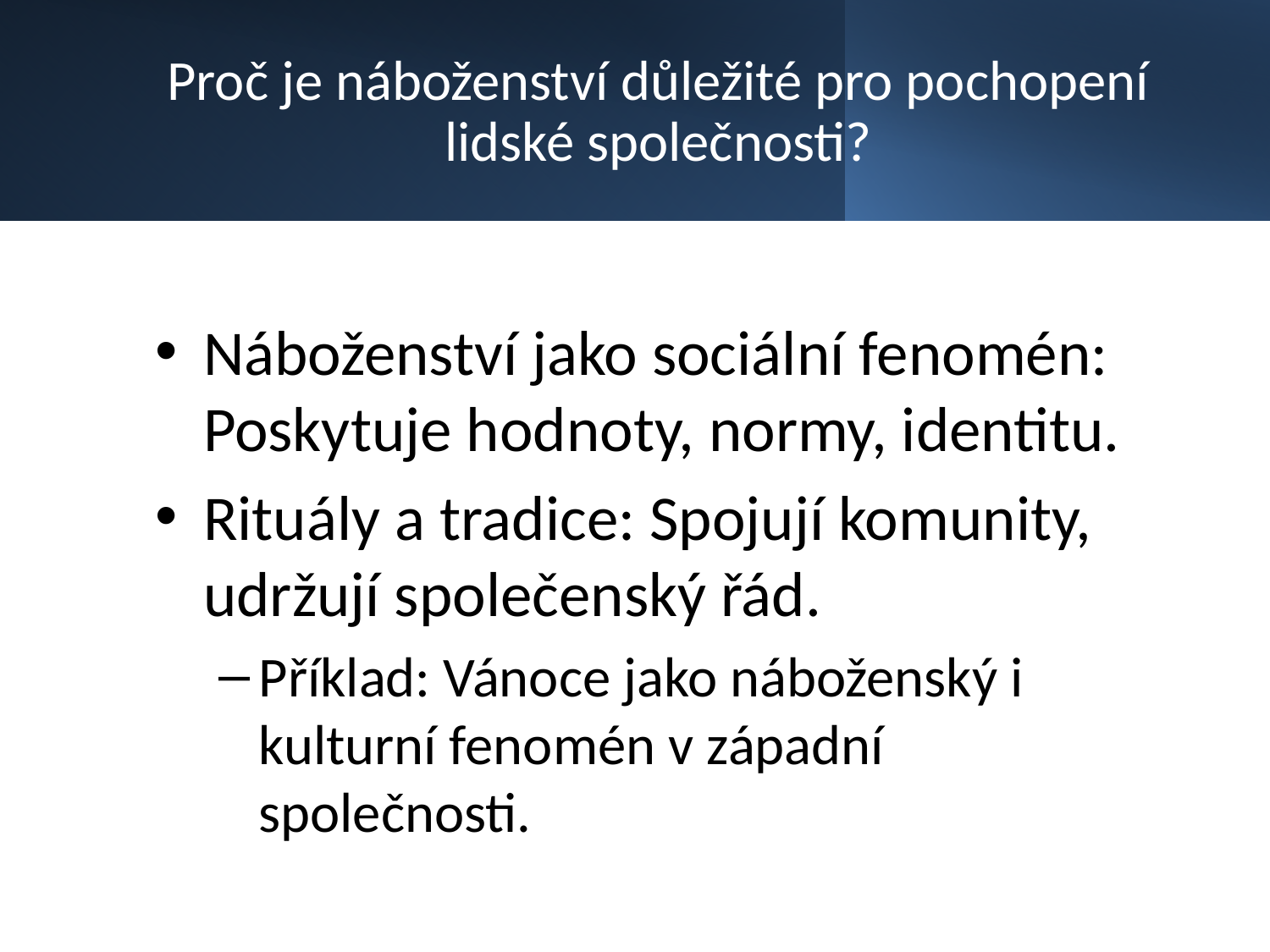

# Proč je náboženství důležité pro pochopení lidské společnosti?
Náboženství jako sociální fenomén: Poskytuje hodnoty, normy, identitu.
Rituály a tradice: Spojují komunity, udržují společenský řád.
Příklad: Vánoce jako náboženský i kulturní fenomén v západní společnosti.